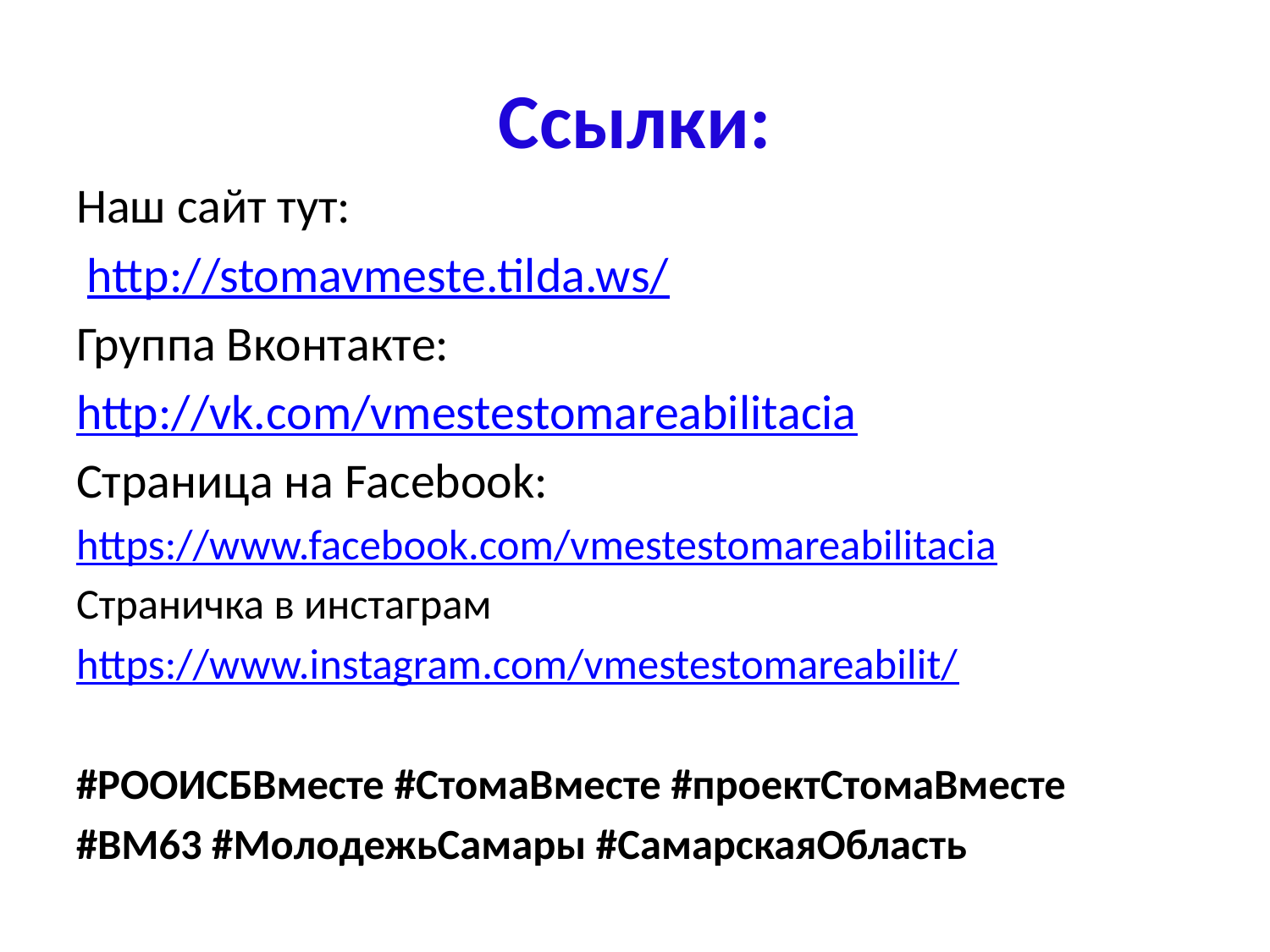

# Ссылки:
Наш сайт тут:
 http://stomavmeste.tilda.ws/
Группа Вконтакте:
http://vk.com/vmestestomareabilitacia
Страница на Facebook:
https://www.facebook.com/vmestestomareabilitacia
Страничка в инстаграм
https://www.instagram.com/vmestestomareabilit/

#РООИСБВместе #СтомаВместе #проектСтомаВместе
#ВМ63 #МолодежьСамары #СамарскаяОбласть